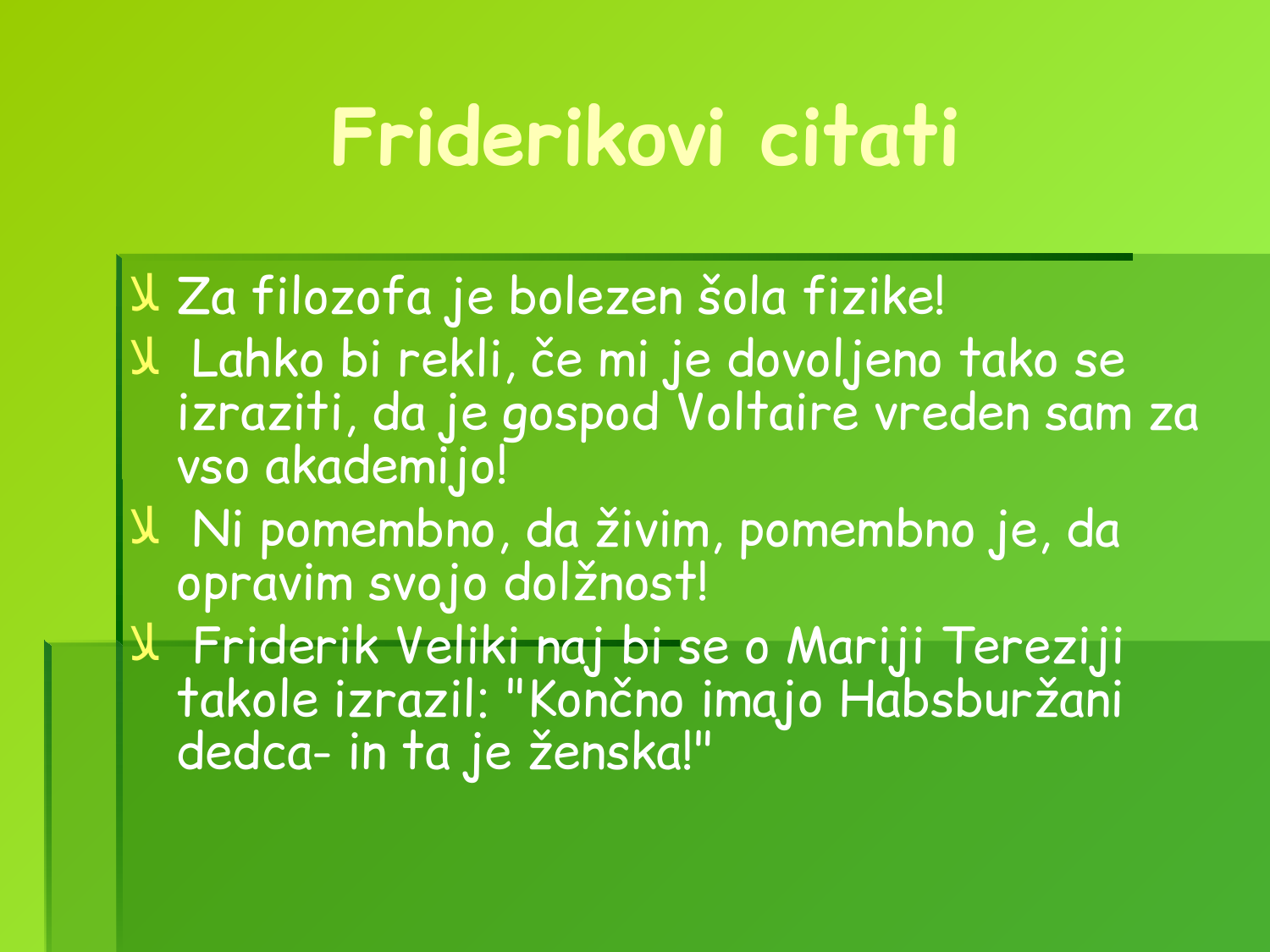

# Friderikovi citati
Za filozofa je bolezen šola fizike!
 Lahko bi rekli, če mi je dovoljeno tako se izraziti, da je gospod Voltaire vreden sam za vso akademijo!
 Ni pomembno, da živim, pomembno je, da opravim svojo dolžnost!
 Friderik Veliki naj bi se o Mariji Tereziji takole izrazil: "Končno imajo Habsburžani dedca- in ta je ženska!"